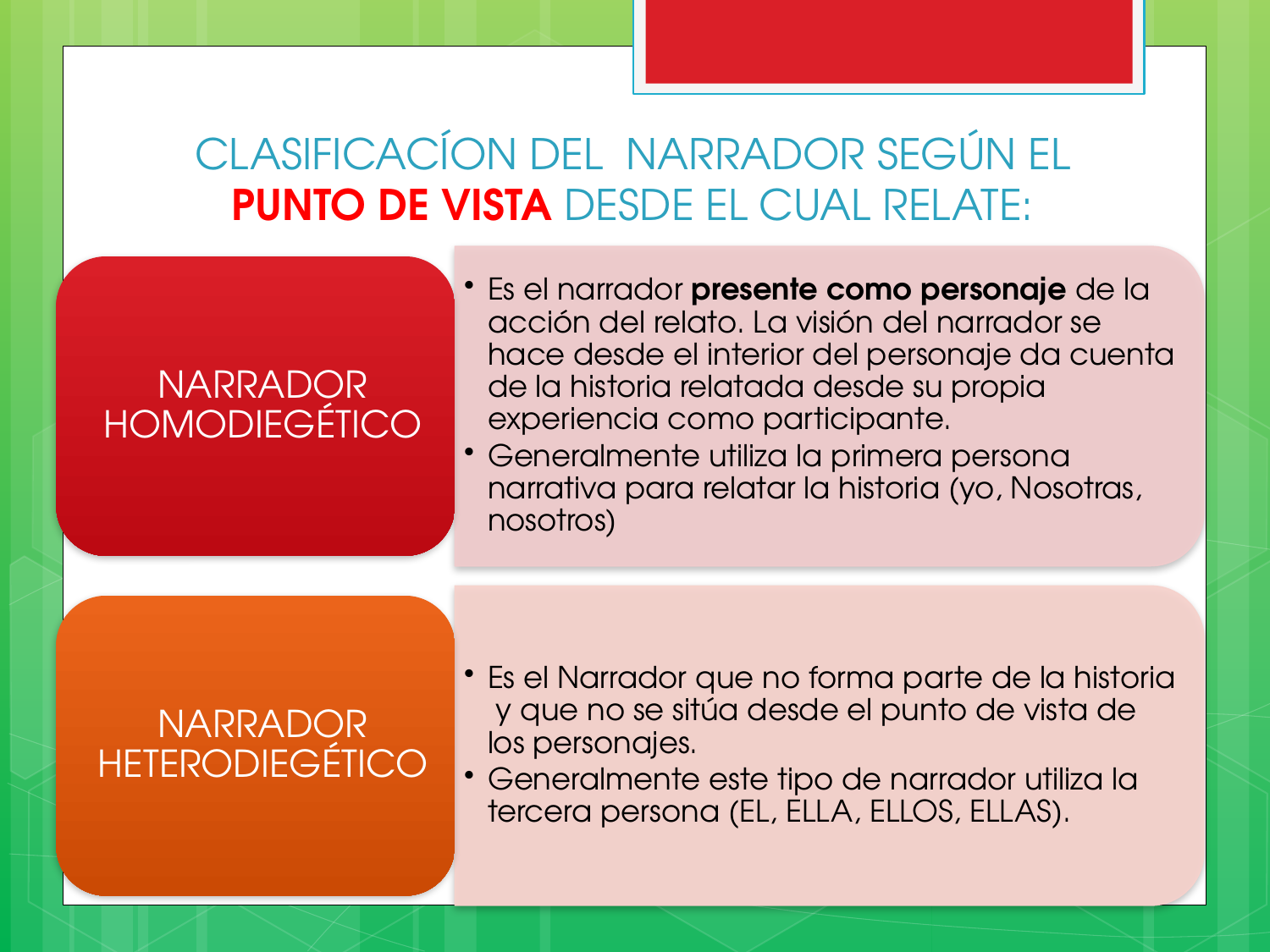

# CLASIFICACÍON DEL  NARRADOR SEGÚN EL PUNTO DE VISTA DESDE EL CUAL RELATE:
Es el narrador presente como personaje de la acción del relato. La visión del narrador se hace desde el interior del personaje da cuenta de la historia relatada desde su propia experiencia como participante.
Generalmente utiliza la primera persona narrativa para relatar la historia (yo, Nosotras, nosotros)
NARRADOR HOMODIEGÉTICO
Es el Narrador que no forma parte de la historia  y que no se sitúa desde el punto de vista de los personajes.
Generalmente este tipo de narrador utiliza la tercera persona (EL, ELLA, ELLOS, ELLAS).
NARRADOR HETERODIEGÉTICO